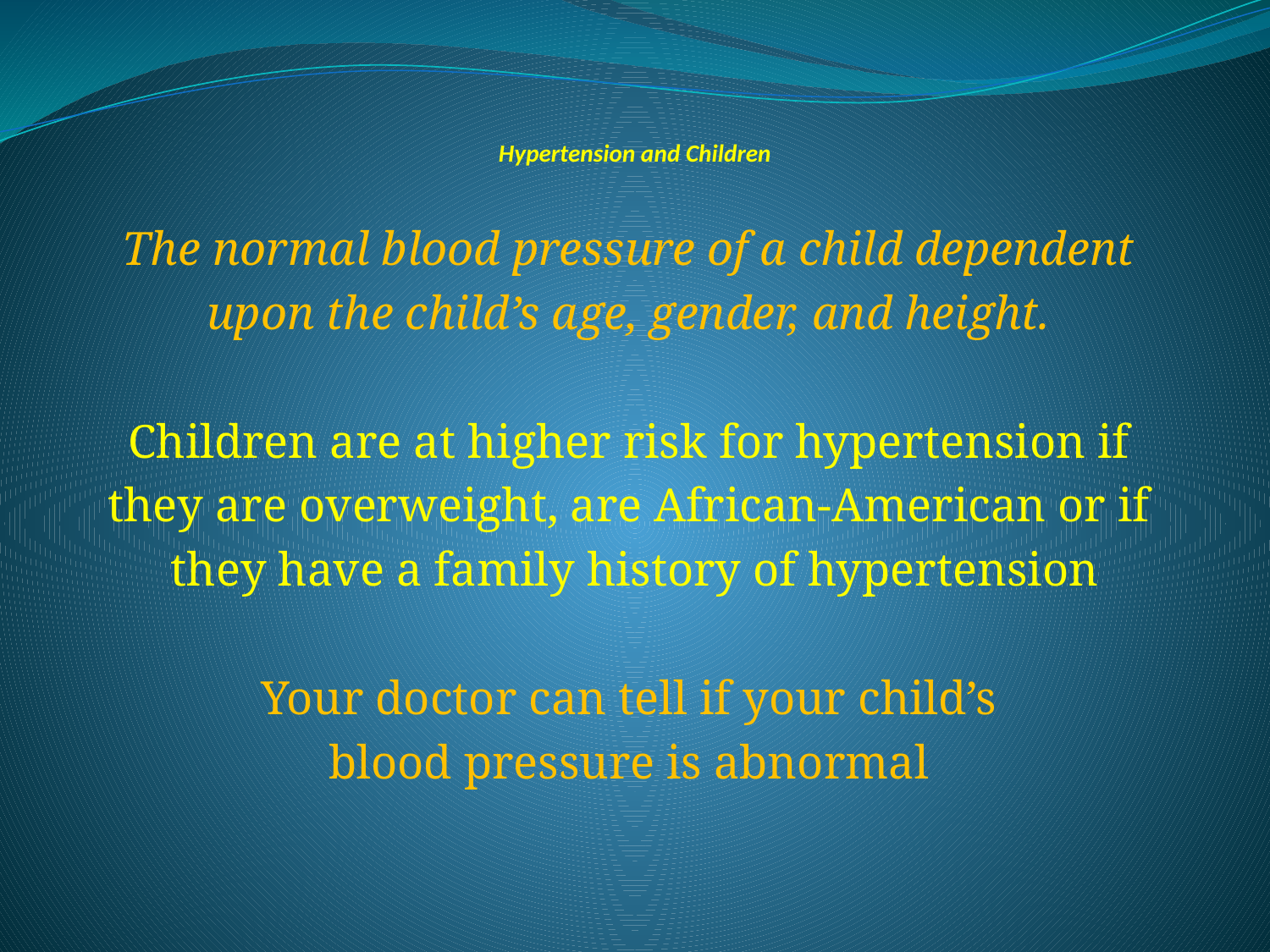

# Hypertension and Children

The normal blood pressure of a child dependent
upon the child’s age, gender, and height.

Children are at higher risk for hypertension if
they are overweight, are African-American or if
they have a family history of hypertension

Your doctor can tell if your child’s
blood pressure is abnormal